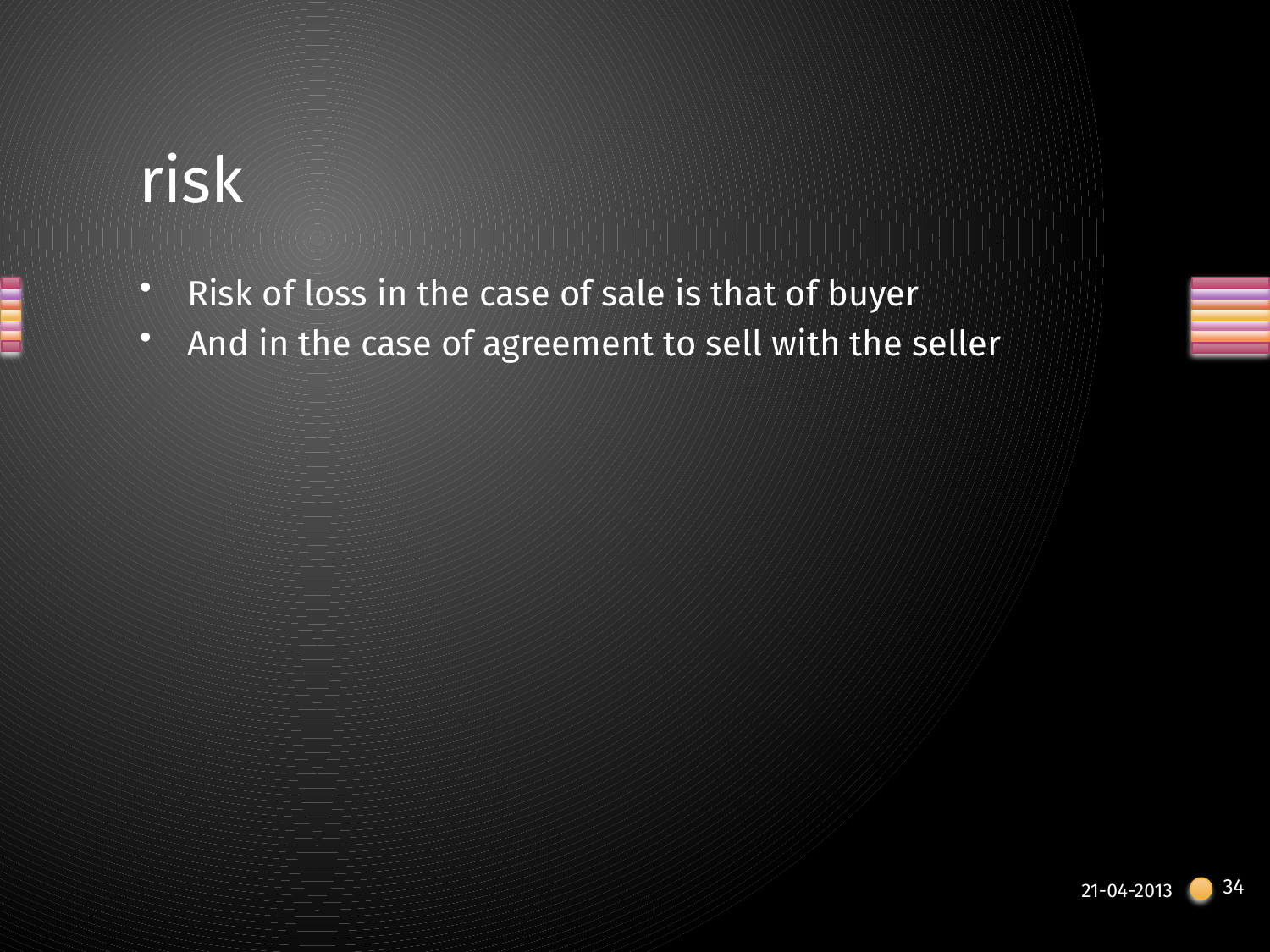

# risk
Risk of loss in the case of sale is that of buyer
And in the case of agreement to sell with the seller
34
21-04-2013